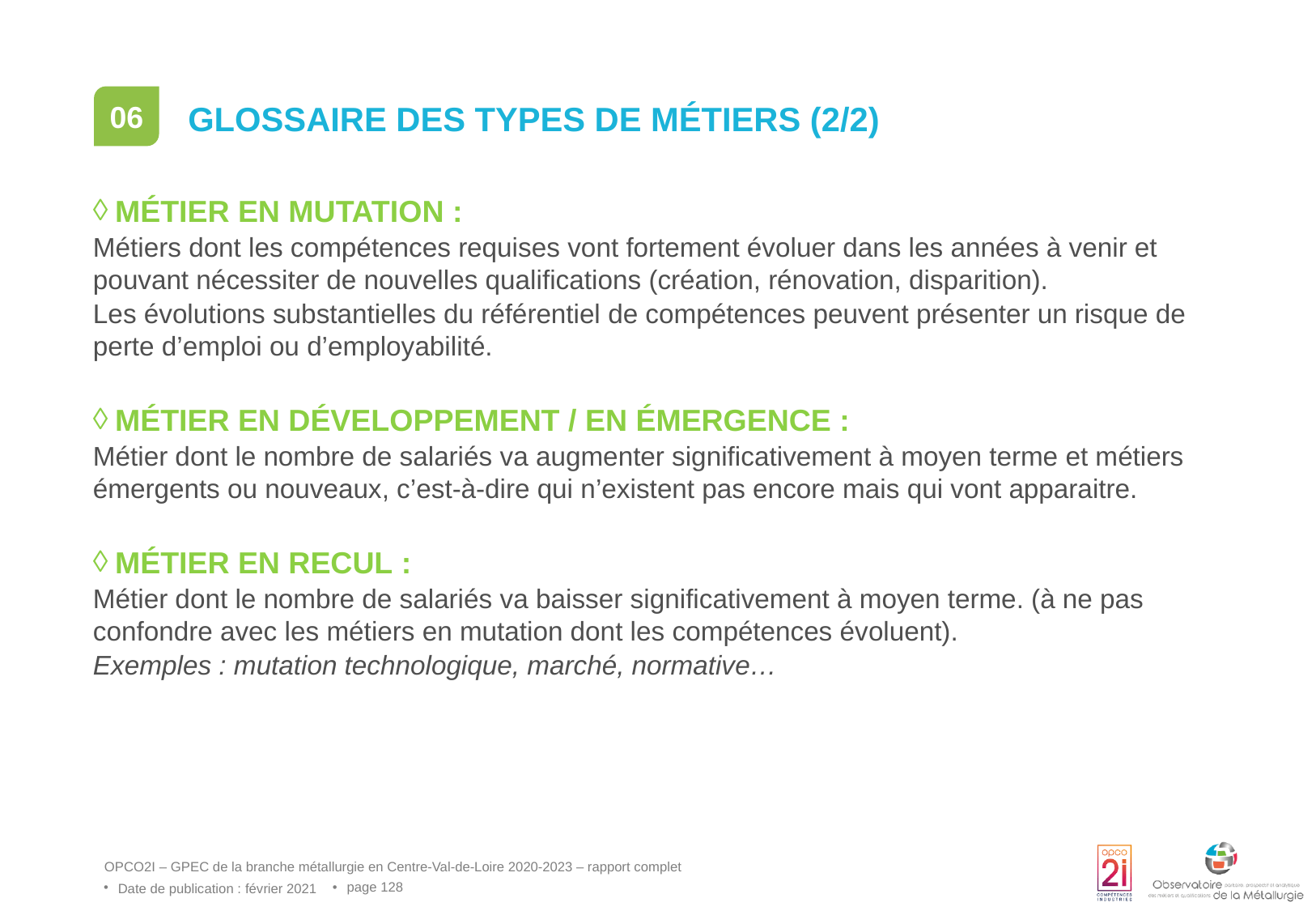

# glossaire des types de métiers (2/2)
06
Métier en mutation :
Métiers dont les compétences requises vont fortement évoluer dans les années à venir et pouvant nécessiter de nouvelles qualifications (création, rénovation, disparition).
Les évolutions substantielles du référentiel de compétences peuvent présenter un risque de perte d’emploi ou d’employabilité.

Métier en développement / en émergence :
Métier dont le nombre de salariés va augmenter significativement à moyen terme et métiers émergents ou nouveaux, c’est-à-dire qui n’existent pas encore mais qui vont apparaitre.

Métier en recul :
Métier dont le nombre de salariés va baisser significativement à moyen terme. (à ne pas confondre avec les métiers en mutation dont les compétences évoluent).
Exemples : mutation technologique, marché, normative…